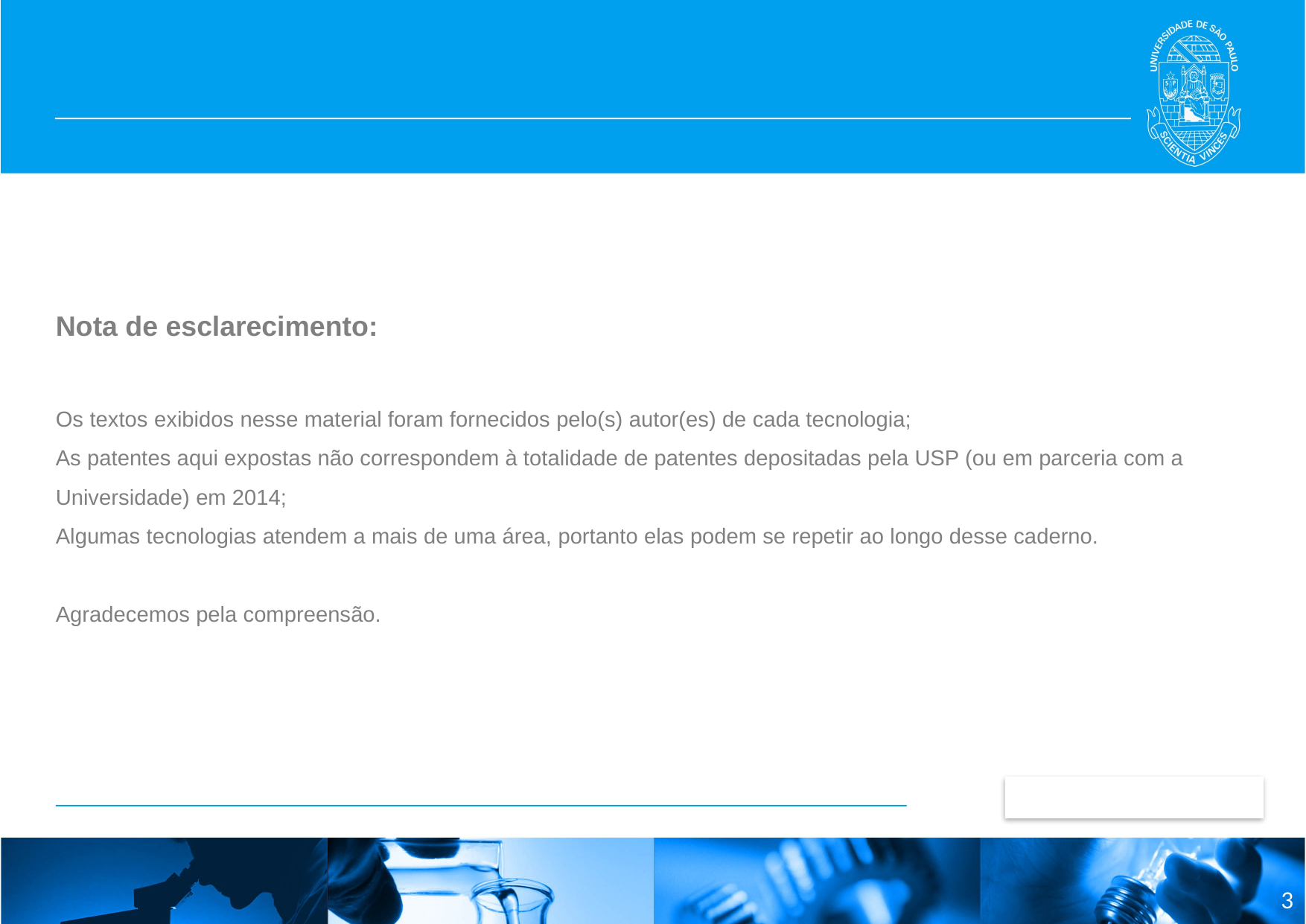

Nota de esclarecimento:

Os textos exibidos nesse material foram fornecidos pelo(s) autor(es) de cada tecnologia;
As patentes aqui expostas não correspondem à totalidade de patentes depositadas pela USP (ou em parceria com a Universidade) em 2014;
Algumas tecnologias atendem a mais de uma área, portanto elas podem se repetir ao longo desse caderno.

Agradecemos pela compreensão.

3